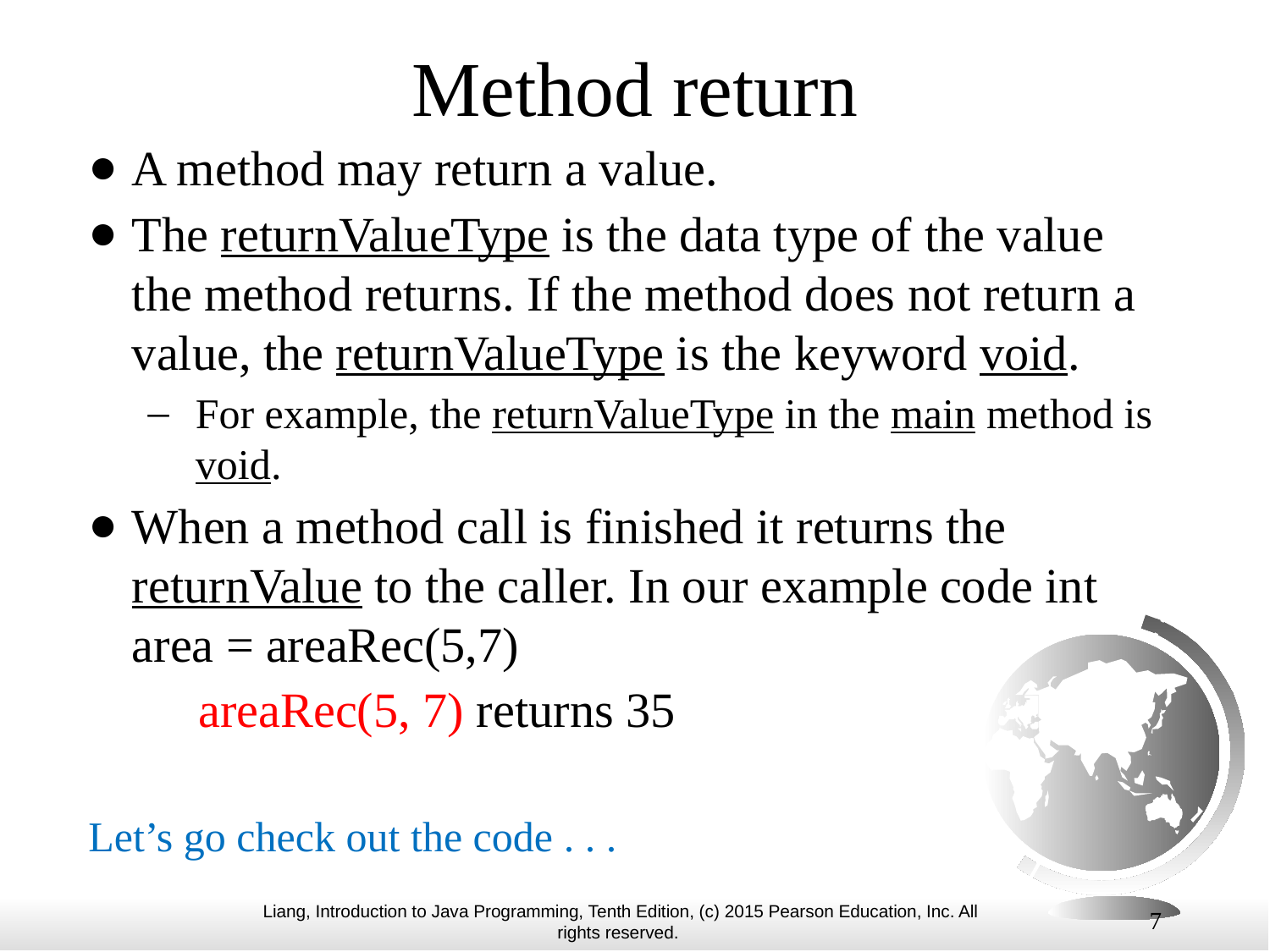

# Method return
A method may return a value.
The returnValueType is the data type of the value the method returns. If the method does not return a value, the returnValueType is the keyword void.
For example, the returnValueType in the main method is void.
When a method call is finished it returns the returnValue to the caller. In our example code int area = areaRec(5,7)
         areaRec(5, 7) returns 35

Let’s go check out the code . . .

7